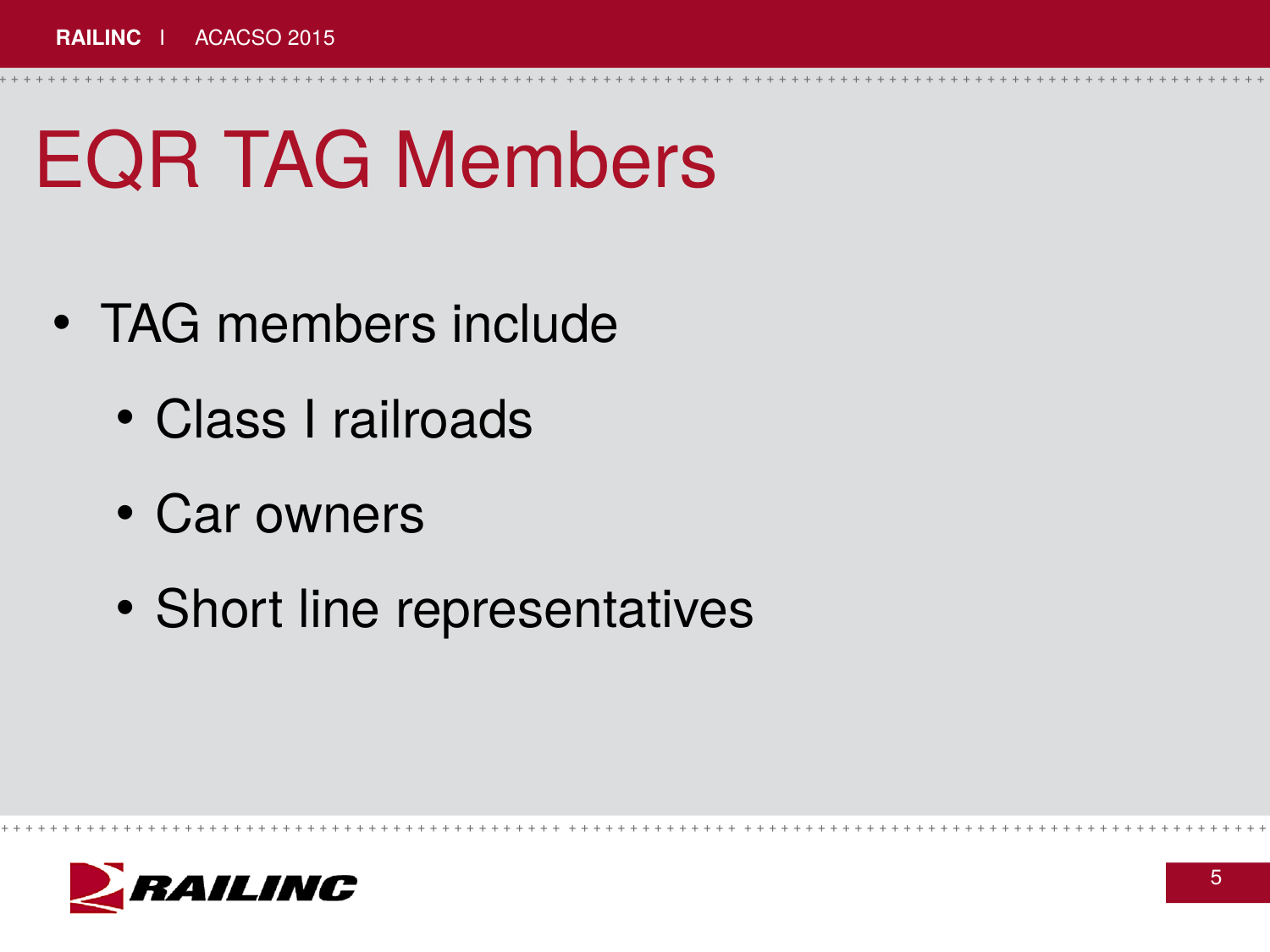

EQR TAG Members
TAG members include
Class I railroads
Car owners
Short line representatives
5